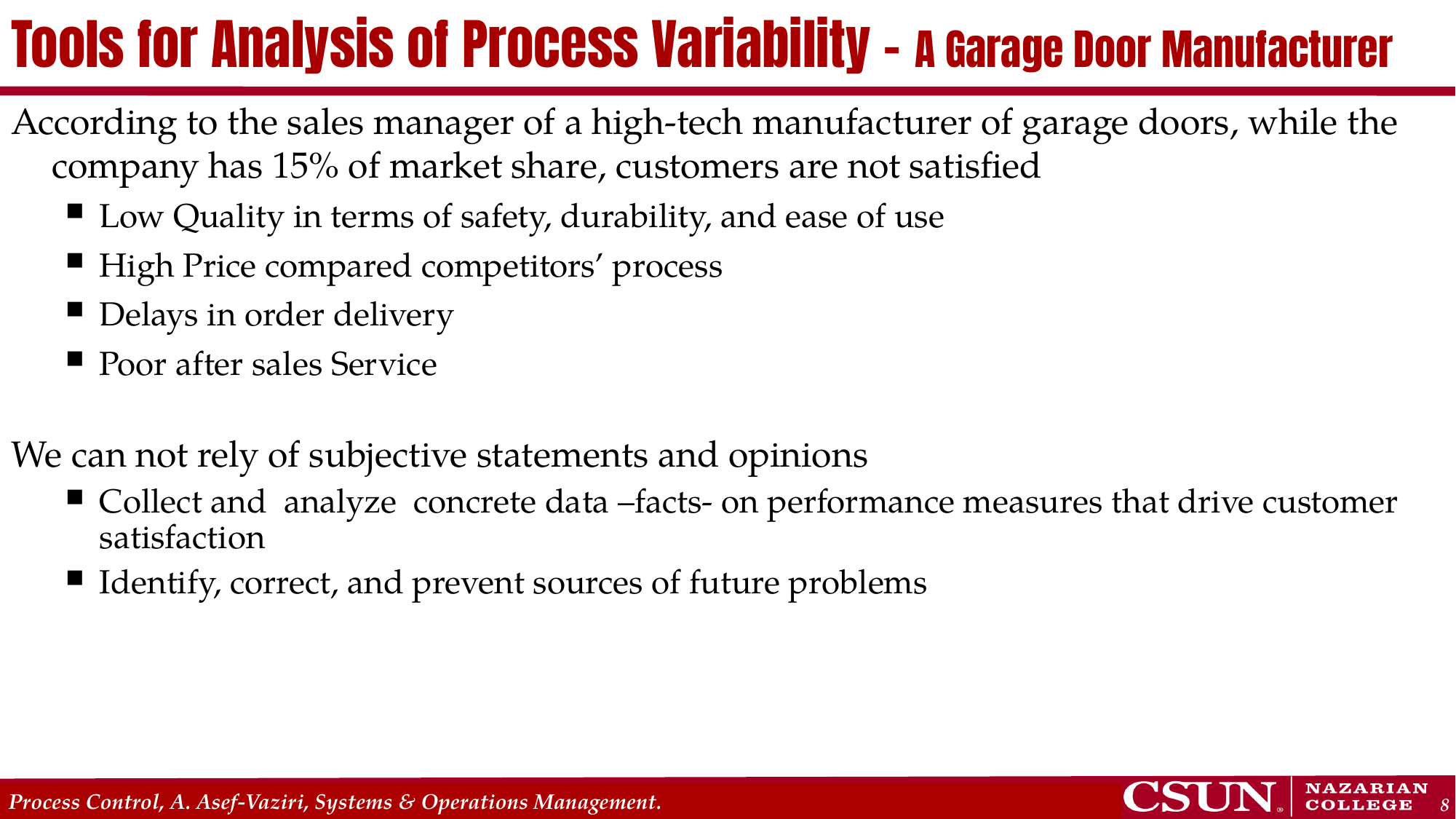

Tools for Analysis of Process Variability - A Garage Door Manufacturer
According to the sales manager of a high-tech manufacturer of garage doors, while the company has 15% of market share, customers are not satisfied
Low Quality in terms of safety, durability, and ease of use
High Price compared competitors’ process
Delays in order delivery
Poor after sales Service

We can not rely of subjective statements and opinions
Collect and  analyze  concrete data –facts- on performance measures that drive customer satisfaction
Identify, correct, and prevent sources of future problems